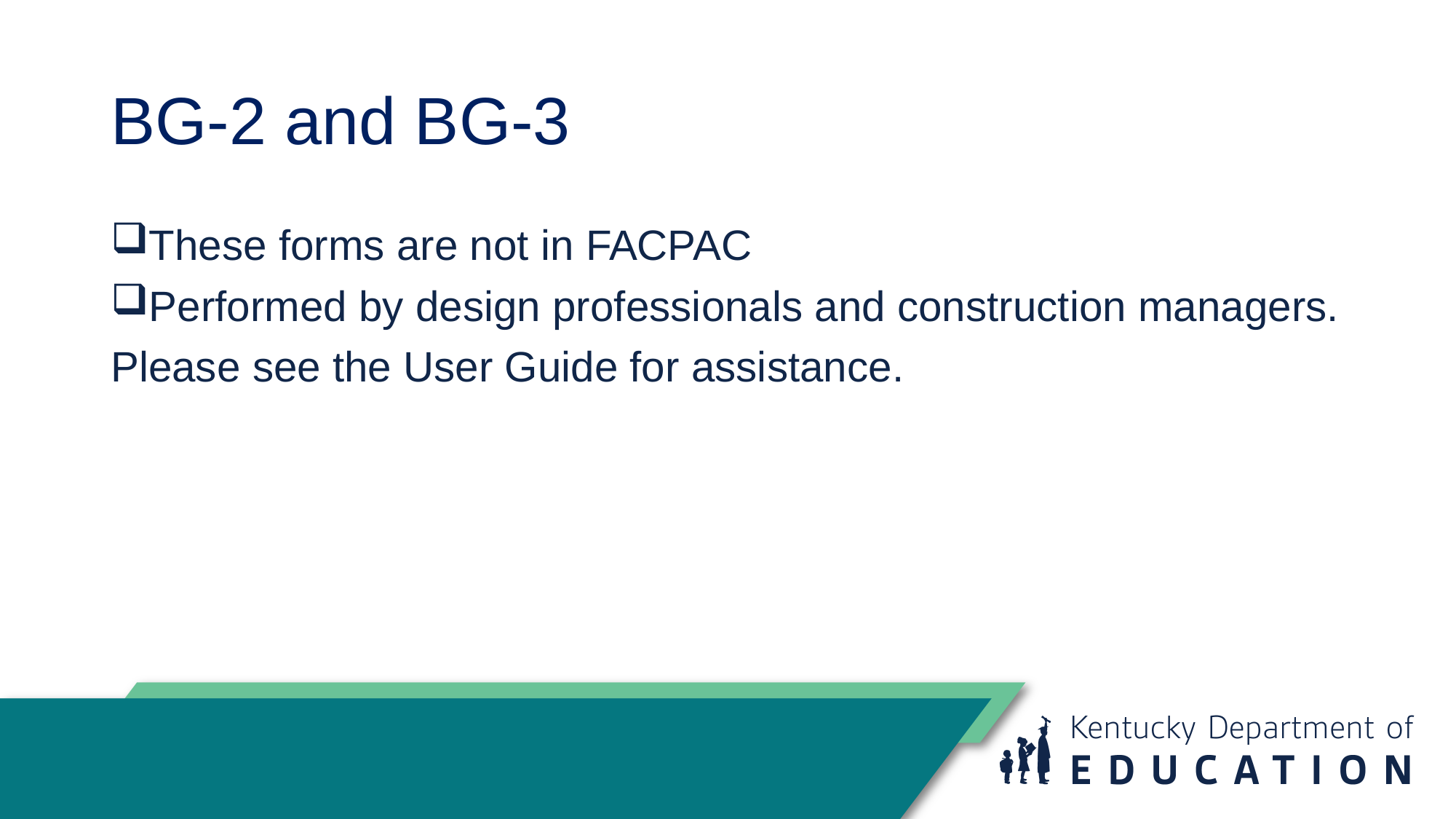

# BG-2 and BG-3
These forms are not in FACPAC
Performed by design professionals and construction managers.
Please see the User Guide for assistance.